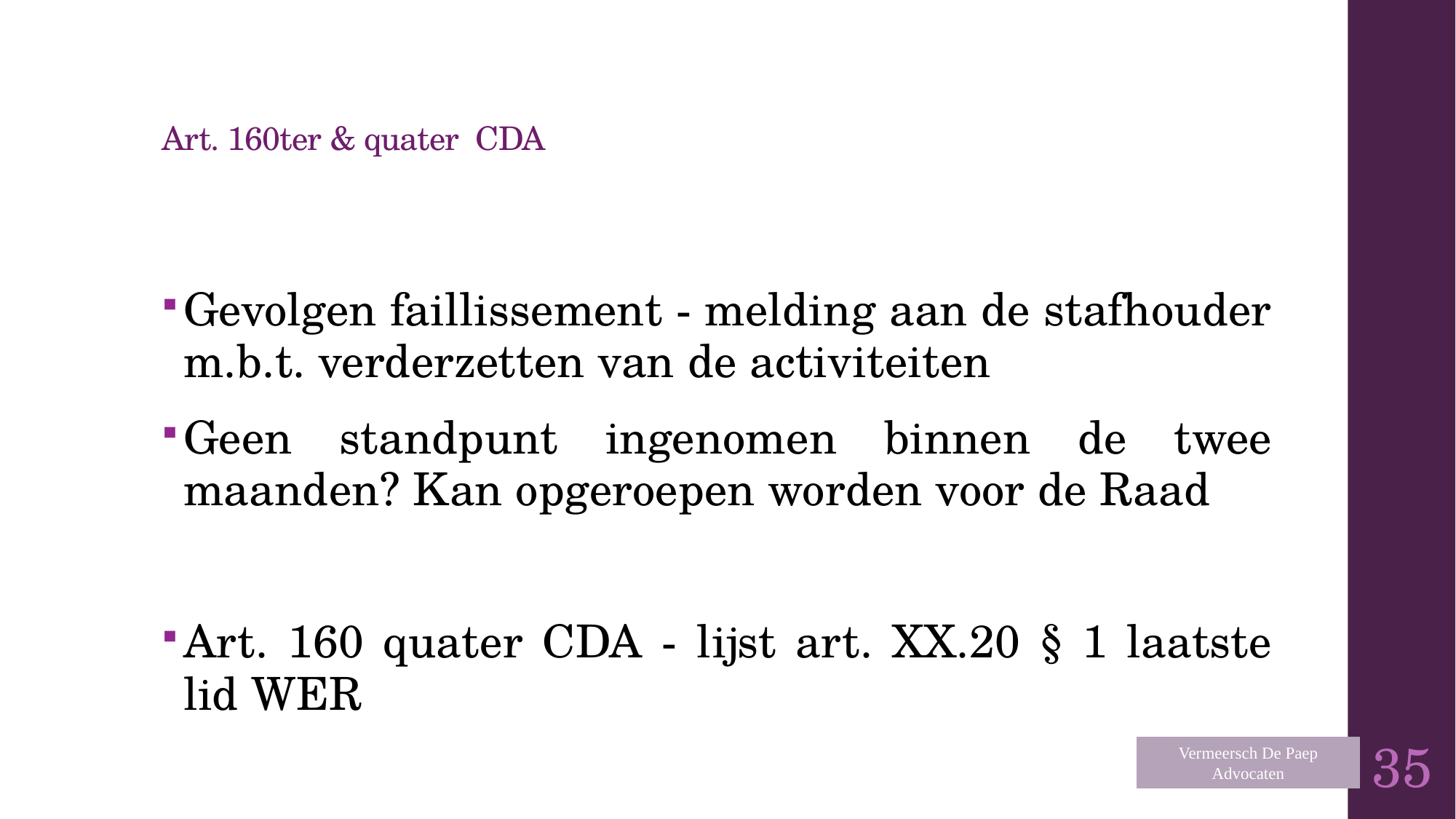

# Art. 160ter & quater  CDA

Gevolgen faillissement - melding aan de stafhouder m.b.t. verderzetten van de activiteiten
Geen standpunt ingenomen binnen de twee maanden? Kan opgeroepen worden voor de Raad

Art. 160 quater CDA - lijst art. XX.20 § 1 laatste lid WER

Vermeersch De Paep
Advocaten
35